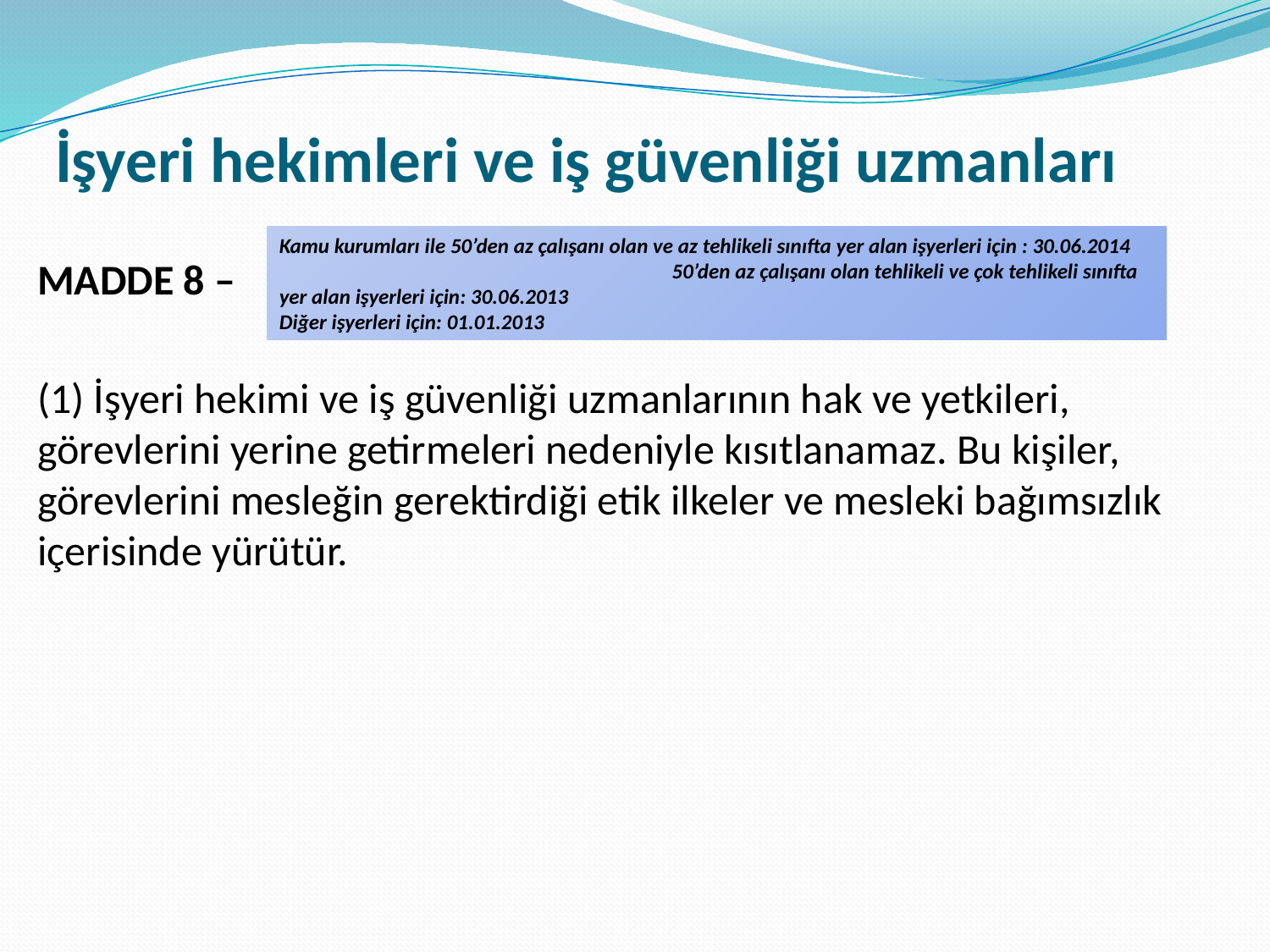

# İşyeri hekimleri ve iş güvenliği uzmanları
Kamu kurumları ile 50’den az çalışanı olan ve az tehlikeli sınıfta yer alan işyerleri için : 30.06.2014                                                                                      50’den az çalışanı olan tehlikeli ve çok tehlikeli sınıfta yer alan işyerleri için: 30.06.2013                                                                                                                     Diğer işyerleri için: 01.01.2013
MADDE 8 –

(1) İşyeri hekimi ve iş güvenliği uzmanlarının hak ve yetkileri, görevlerini yerine getirmeleri nedeniyle kısıtlanamaz. Bu kişiler, görevlerini mesleğin gerektirdiği etik ilkeler ve mesleki bağımsızlık içerisinde yürütür.